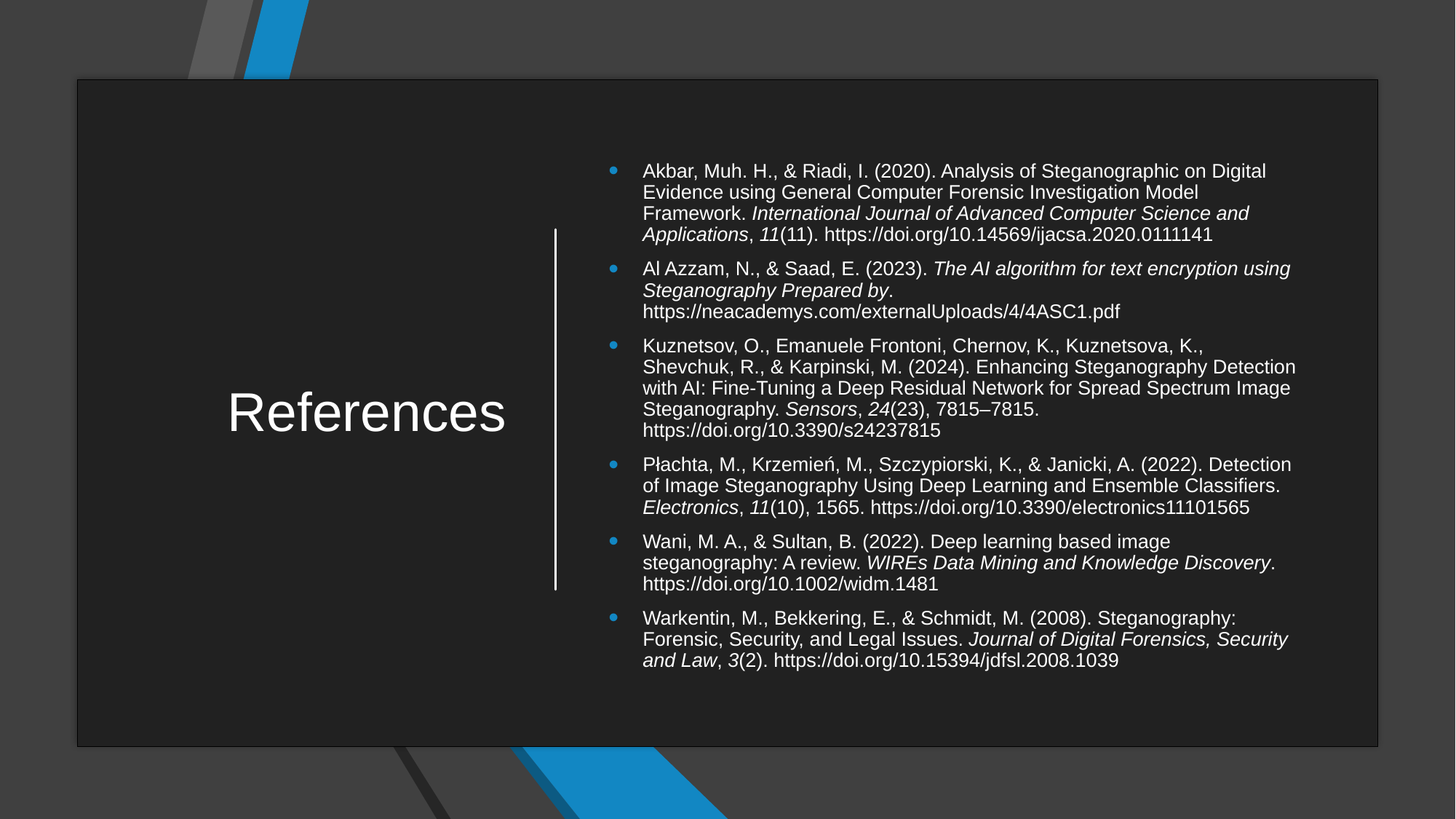

# References
Akbar, Muh. H., & Riadi, I. (2020). Analysis of Steganographic on Digital Evidence using General Computer Forensic Investigation Model Framework. International Journal of Advanced Computer Science and Applications, 11(11). https://doi.org/10.14569/ijacsa.2020.0111141
Al Azzam, N., & Saad, E. (2023). The AI algorithm for text encryption using Steganography Prepared by. https://neacademys.com/externalUploads/4/4ASC1.pdf
Kuznetsov, O., Emanuele Frontoni, Chernov, K., Kuznetsova, K., Shevchuk, R., & Karpinski, M. (2024). Enhancing Steganography Detection with AI: Fine-Tuning a Deep Residual Network for Spread Spectrum Image Steganography. Sensors, 24(23), 7815–7815. https://doi.org/10.3390/s24237815
Płachta, M., Krzemień, M., Szczypiorski, K., & Janicki, A. (2022). Detection of Image Steganography Using Deep Learning and Ensemble Classifiers. Electronics, 11(10), 1565. https://doi.org/10.3390/electronics11101565
Wani, M. A., & Sultan, B. (2022). Deep learning based image steganography: A review. WIREs Data Mining and Knowledge Discovery. https://doi.org/10.1002/widm.1481
Warkentin, M., Bekkering, E., & Schmidt, M. (2008). Steganography: Forensic, Security, and Legal Issues. Journal of Digital Forensics, Security and Law, 3(2). https://doi.org/10.15394/jdfsl.2008.1039